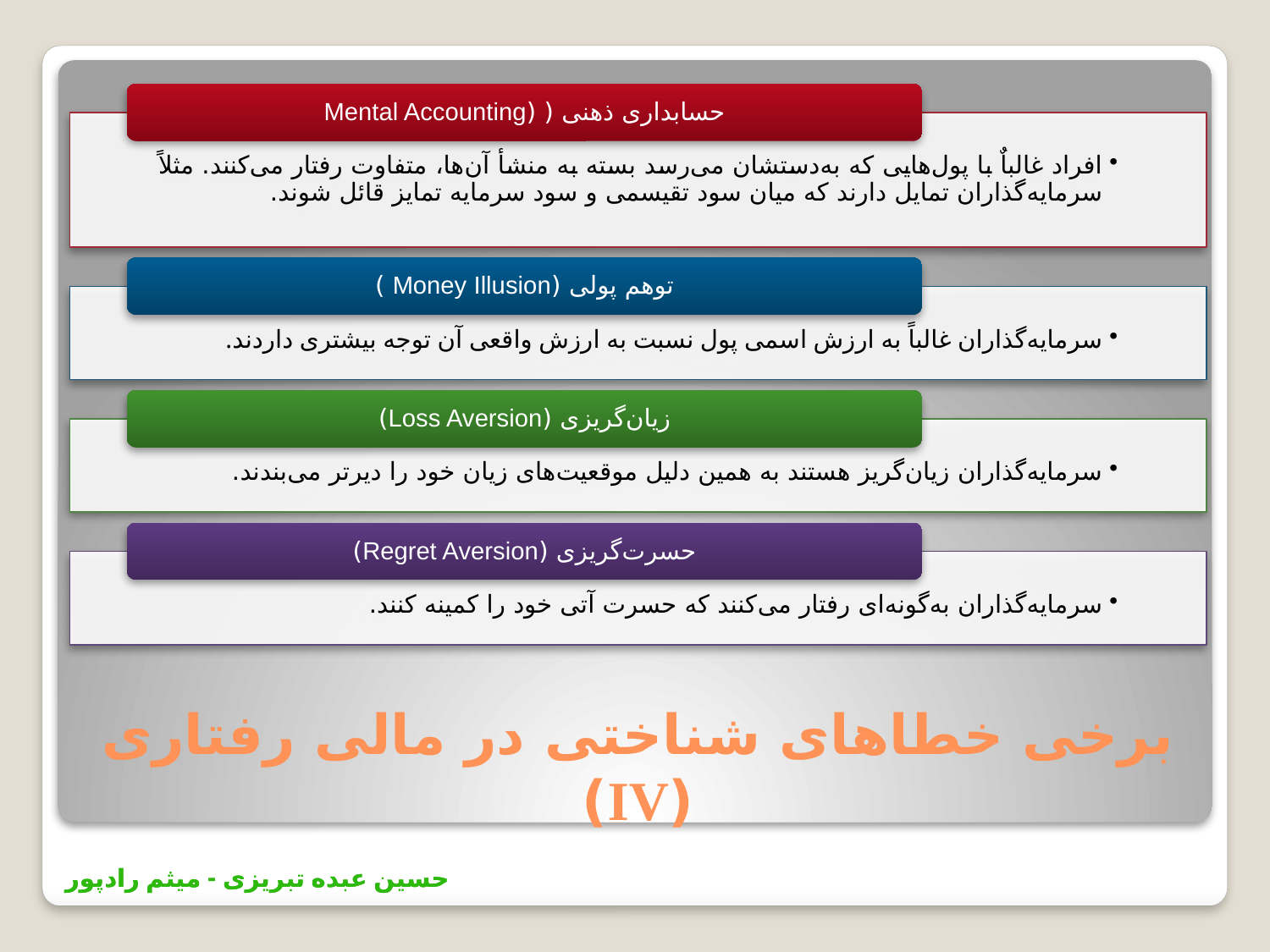

افراد غالباٌ با پول‌هایی که به‌دستشان می‌رسد بسته به منشأ آن‌ها، متفاوت رفتار می‌کنند. مثلاً سرمایه‌گذاران تمایل دارند که میان سود تقیسمی و سود سرمایه تمایز قائل شوند.
حسابداری ذهنی ( (Mental Accounting
سرمایه‌گذاران غالباً به ارزش اسمی پول نسبت به ارزش واقعی آن توجه بیشتری داردند.
توهم پولی (Money Illusion )
سرمایه‌گذاران زیان‌گریز هستند به همین دلیل موقعیت‌های زیان خود را دیرتر می‌بندند.
زیان‌گریزی (Loss Aversion)
سرمایه‌گذاران به‌گونه‌ای رفتار می‌کنند که حسرت آتی خود را کمینه کنند.
حسرت‌گریزی (Regret Aversion)
# برخی خطاهای شناختی در مالی رفتاری (IV)